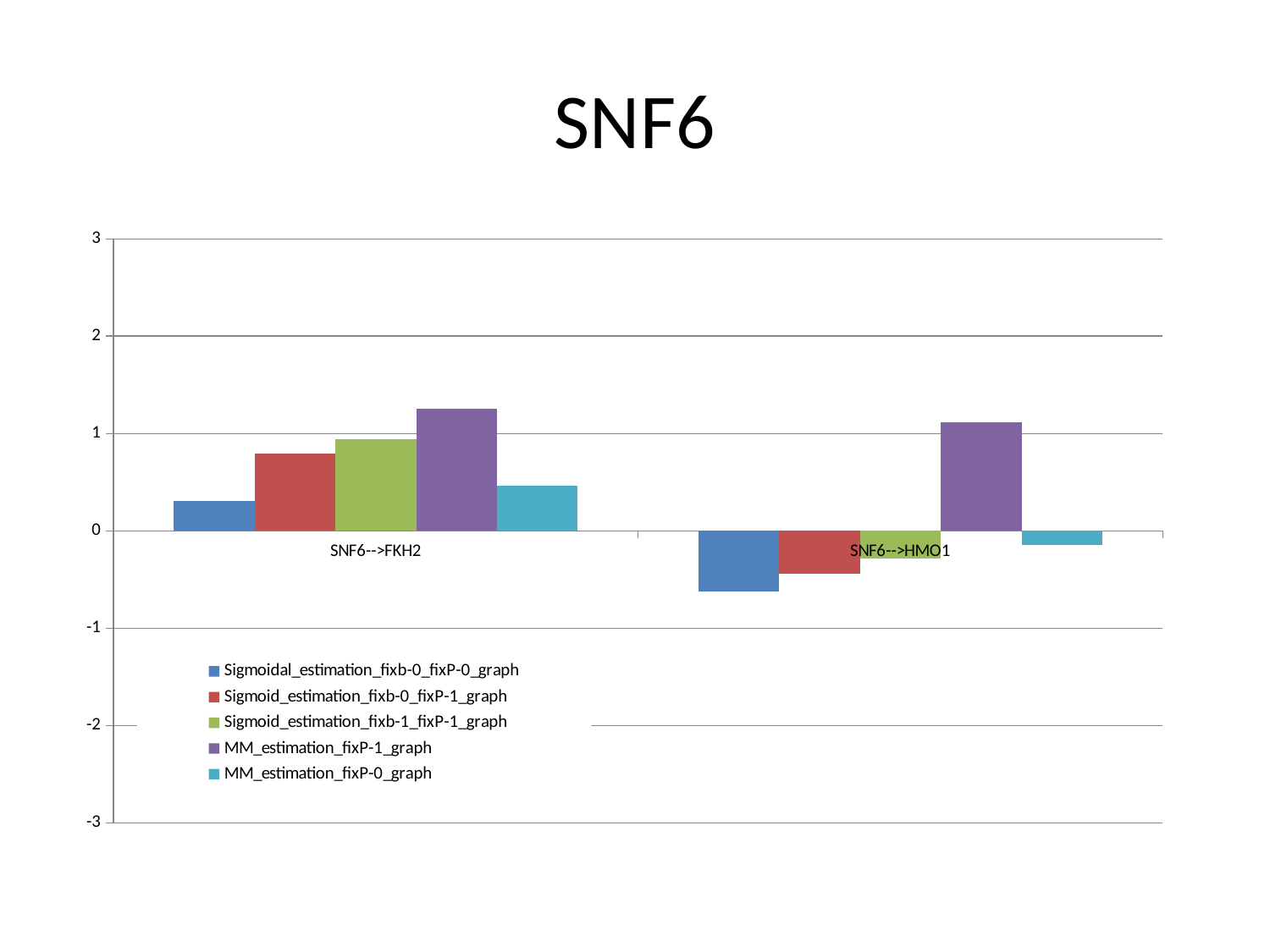

# SNF6

### Chart

| Category | Sigmoidal_estimation_fixb-0_fixP-0_graph | Sigmoid_estimation_fixb-0_fixP-1_graph | Sigmoid_estimation_fixb-1_fixP-1_graph | MM_estimation_fixP-1_graph | MM_estimation_fixP-0_graph |
|---|---|---|---|---|---|
| SNF6-->FKH2 | 0.31065097251605855 | 0.7914562654010544 | 0.941312 | 1.256132 | 0.460573 |
| SNF6-->HMO1 | -0.6241013110664293 | -0.4400619785327616 | -0.28132 | 1.112196 | -0.1461 |